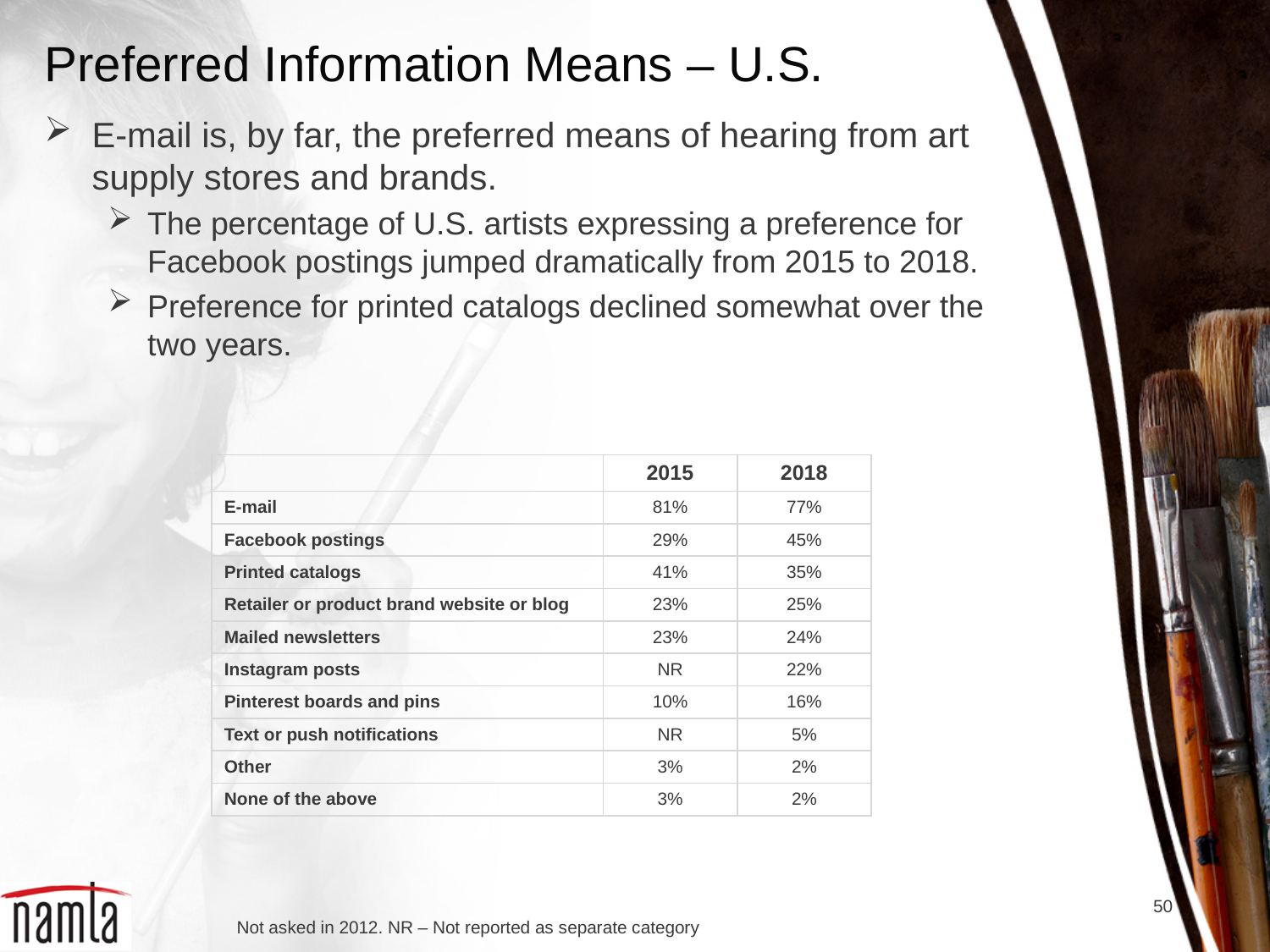

# Preferred Information Means – U.S.
E-mail is, by far, the preferred means of hearing from art supply stores and brands.
The percentage of U.S. artists expressing a preference for Facebook postings jumped dramatically from 2015 to 2018.
Preference for printed catalogs declined somewhat over the two years.
|  | 2015 | 2018 |
| --- | --- | --- |
| E-mail | 81% | 77% |
| Facebook postings | 29% | 45% |
| Printed catalogs | 41% | 35% |
| Retailer or product brand website or blog | 23% | 25% |
| Mailed newsletters | 23% | 24% |
| Instagram posts | NR | 22% |
| Pinterest boards and pins | 10% | 16% |
| Text or push notifications | NR | 5% |
| Other | 3% | 2% |
| None of the above | 3% | 2% |
50
Not asked in 2012. NR – Not reported as separate category